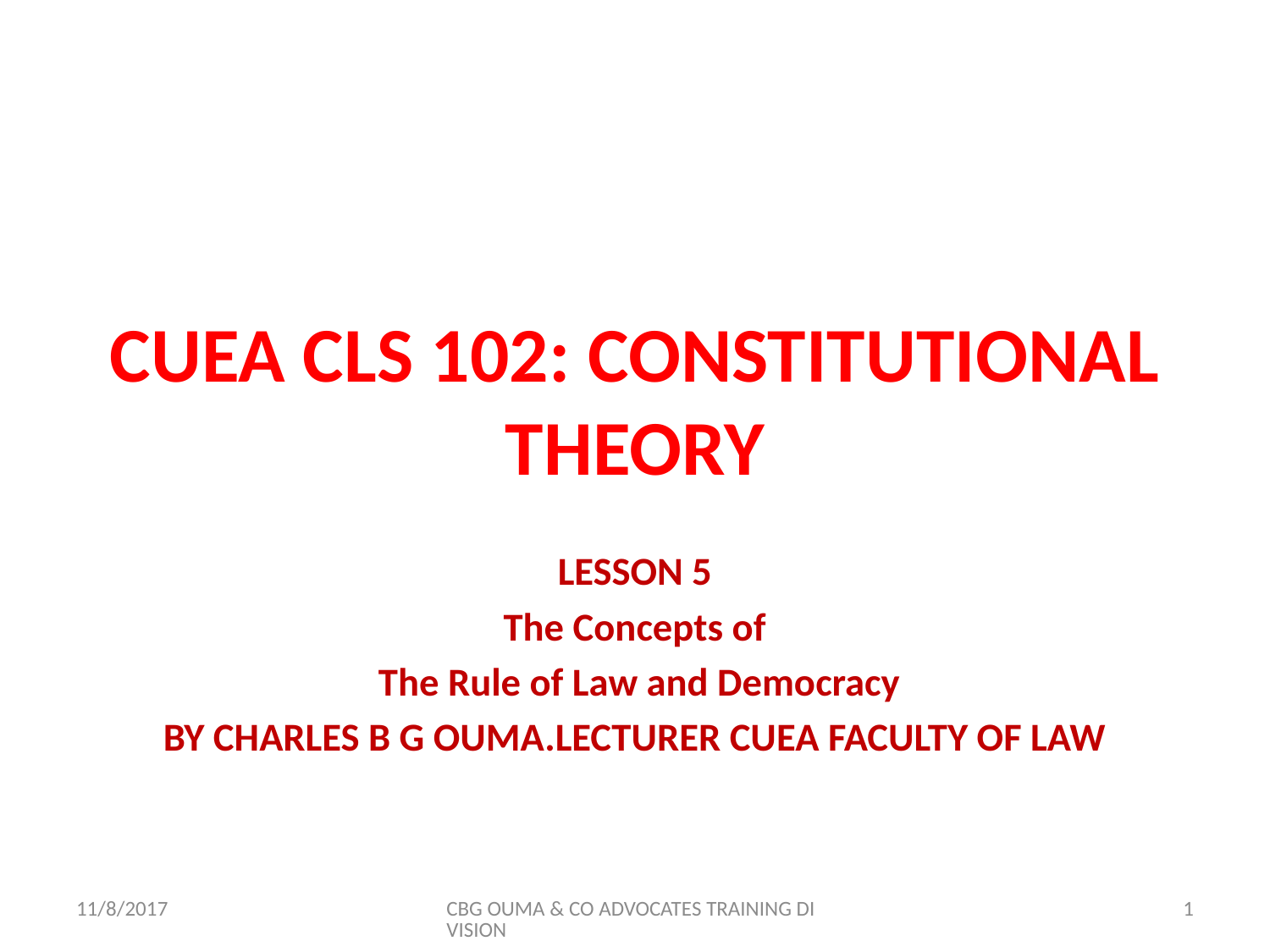

# CUEA CLS 102: CONSTITUTIONAL THEORY
LESSON 5
The Concepts of
 The Rule of Law and Democracy
BY CHARLES B G OUMA.LECTURER CUEA FACULTY OF LAW
11/8/2017
CBG OUMA & CO ADVOCATES TRAINING DIVISION
1